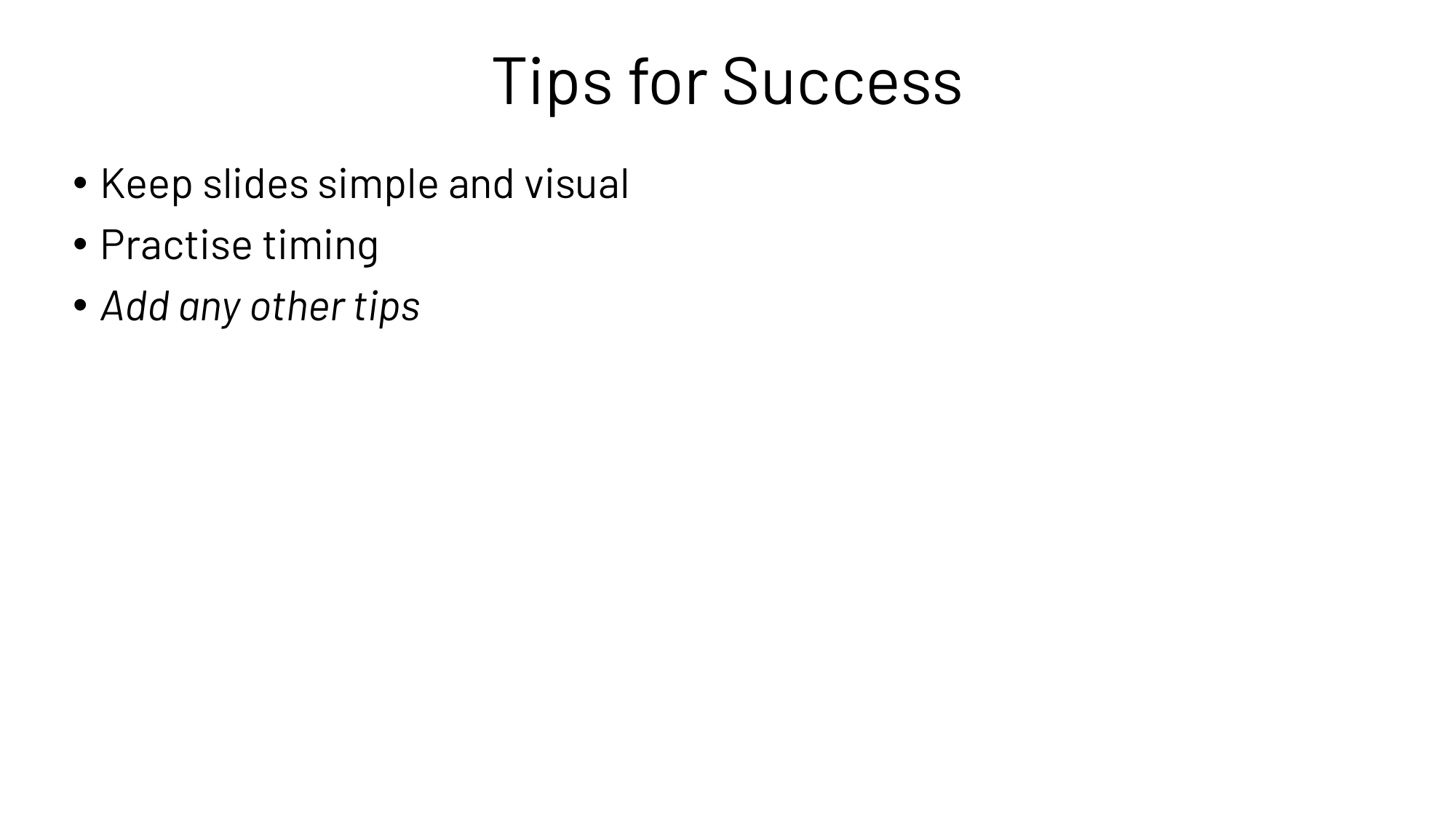

# Tips for Success
Keep slides simple and visual
Practise timing
Add any other tips